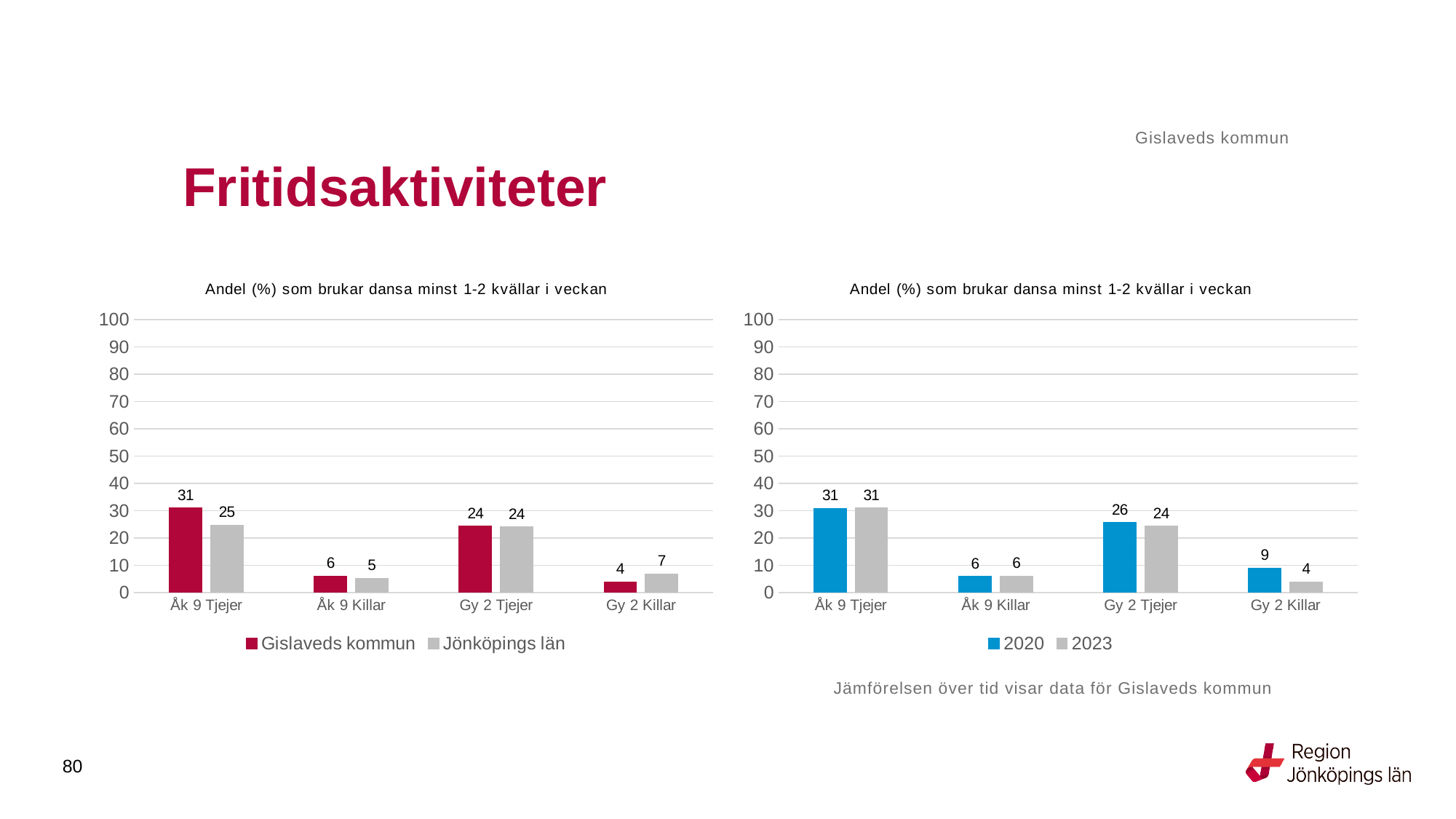

Gislaveds kommun
# Fritidsaktiviteter

### Chart: Andel (%) som brukar dansa minst 1-2 kvällar i veckan

| Category | Gislaveds kommun | Jönköpings län |
|---|---|---|
| Åk 9 Tjejer | 31.0345 | 24.6539 |
| Åk 9 Killar | 6.0606 | 5.2381 |
| Gy 2 Tjejer | 24.2647 | 24.0169 |
| Gy 2 Killar | 3.8462 | 6.7809 |

### Chart: Andel (%) som brukar dansa minst 1-2 kvällar i veckan

| Category | 2020 | 2023 |
|---|---|---|
| Åk 9 Tjejer | 30.8219 | 31.0345 |
| Åk 9 Killar | 5.8824 | 6.0606 |
| Gy 2 Tjejer | 25.6 | 24.2647 |
| Gy 2 Killar | 9.0226 | 3.8462 |
Jämförelsen över tid visar data för Gislaveds kommun
80